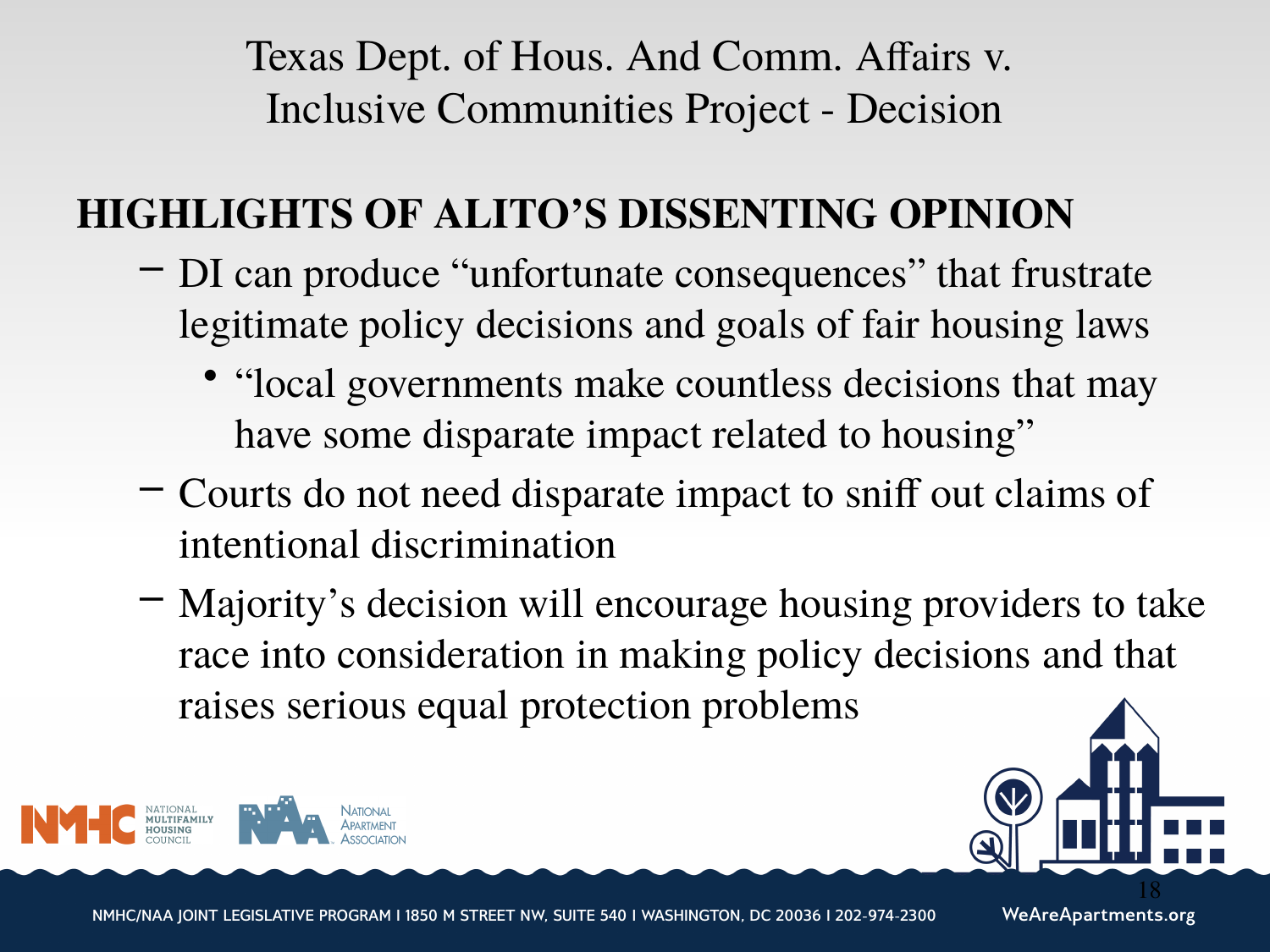

# Texas Dept. of Hous. And Comm. Affairs v. Inclusive Communities Project - Decision
HIGHLIGHTS OF ALITO’S DISSENTING OPINION
DI can produce “unfortunate consequences” that frustrate legitimate policy decisions and goals of fair housing laws
“local governments make countless decisions that may have some disparate impact related to housing”
Courts do not need disparate impact to sniff out claims of intentional discrimination
Majority’s decision will encourage housing providers to take race into consideration in making policy decisions and that raises serious equal protection problems

18